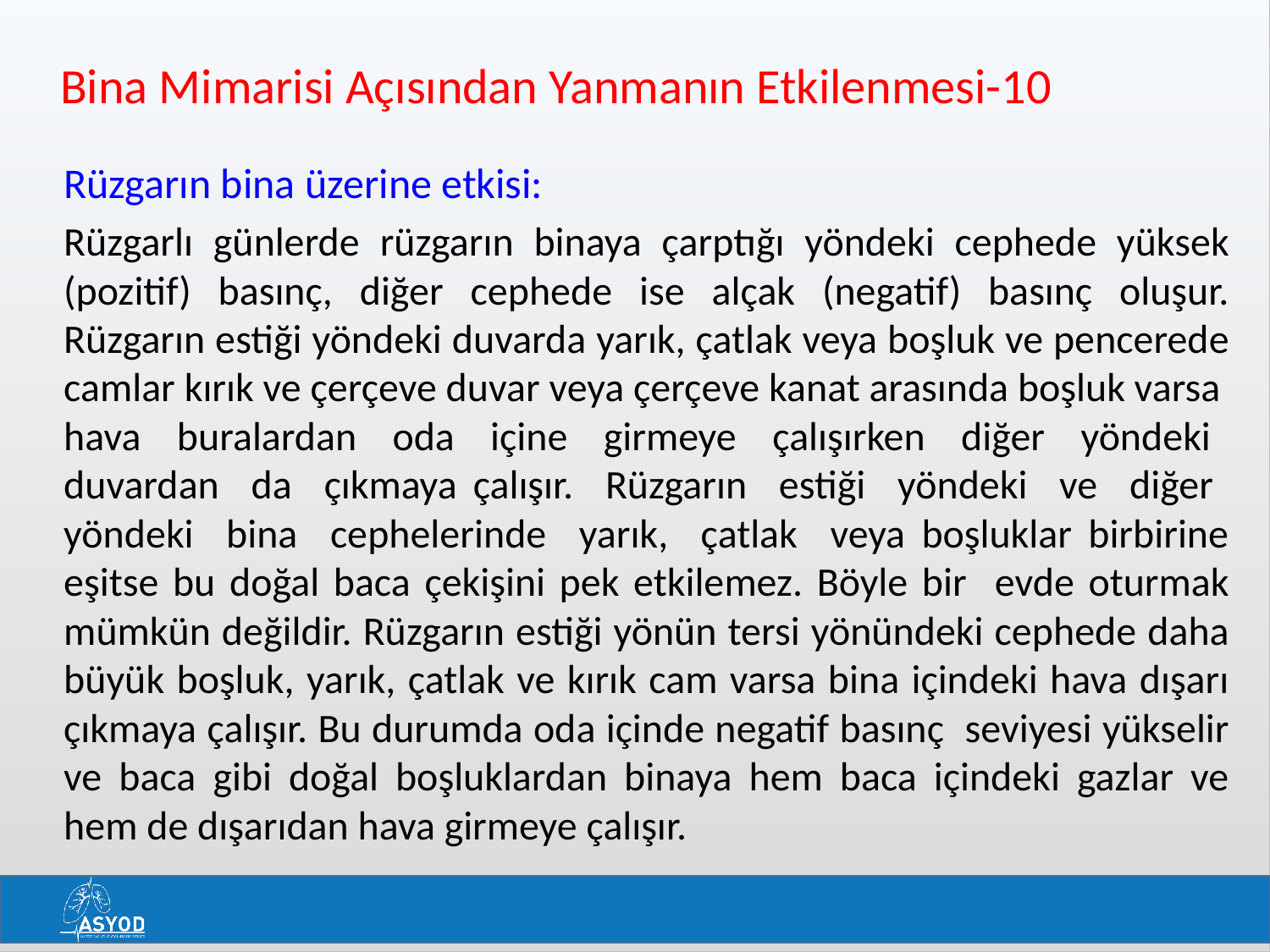

# Bina Mimarisi Açısından Yanmanın Etkilenmesi-10
Rüzgarın bina üzerine etkisi:
Rüzgarlı günlerde rüzgarın binaya çarptığı yöndeki cephede yüksek (pozitif) basınç, diğer cephede ise alçak (negatif) basınç oluşur. Rüzgarın estiği yöndeki duvarda yarık, çatlak veya boşluk ve pencerede camlar kırık ve çerçeve duvar veya çerçeve kanat arasında boşluk varsa  hava  buralardan  oda  içine  girmeye  çalışırken  diğer  yöndeki  duvardan  da  çıkmaya çalışır.  Rüzgarın  estiği  yöndeki  ve  diğer  yöndeki  bina  cephelerinde  yarık,  çatlak  veya boşluklar birbirine eşitse bu doğal baca çekişini pek etkilemez. Böyle bir  evde oturmak mümkün değildir. Rüzgarın estiği yönün tersi yönündeki cephede daha büyük boşluk, yarık, çatlak ve kırık cam varsa bina içindeki hava dışarı çıkmaya çalışır. Bu durumda oda içinde negatif basınç  seviyesi yükselir ve baca gibi doğal boşluklardan binaya hem baca içindeki gazlar ve hem de dışarıdan hava girmeye çalışır.